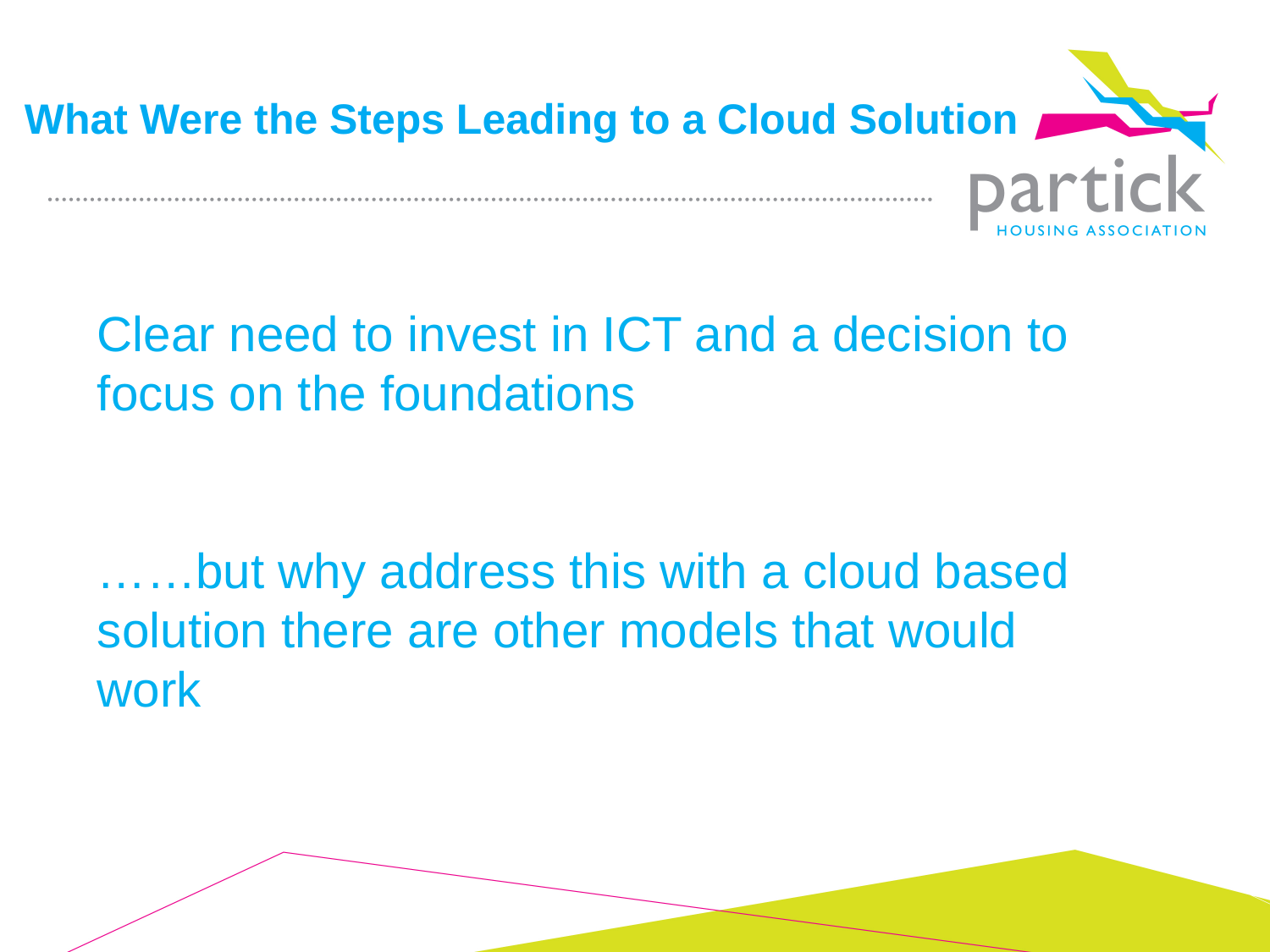

# What Were the Steps Leading to a Cloud Solution
Clear need to invest in ICT and a decision to focus on the foundations

……but why address this with a cloud based solution there are other models that would work